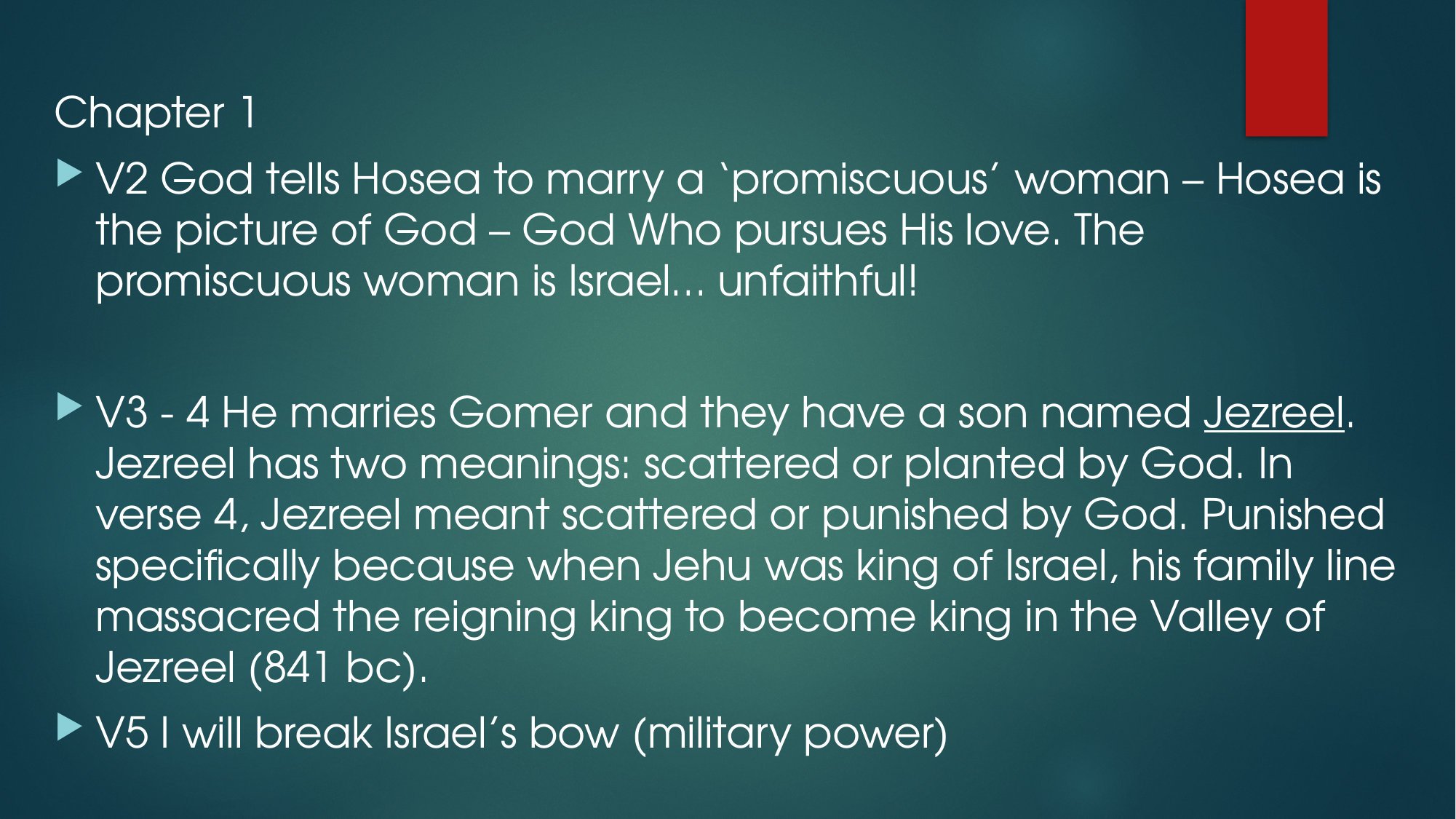

Chapter 1
V2 God tells Hosea to marry a ‘promiscuous’ woman – Hosea is the picture of God – God Who pursues His love. The promiscuous woman is Israel… unfaithful!

V3 - 4 He marries Gomer and they have a son named Jezreel. Jezreel has two meanings: scattered or planted by God. In verse 4, Jezreel meant scattered or punished by God. Punished specifically because when Jehu was king of Israel, his family line massacred the reigning king to become king in the Valley of Jezreel (841 bc).
V5 I will break Israel’s bow (military power)